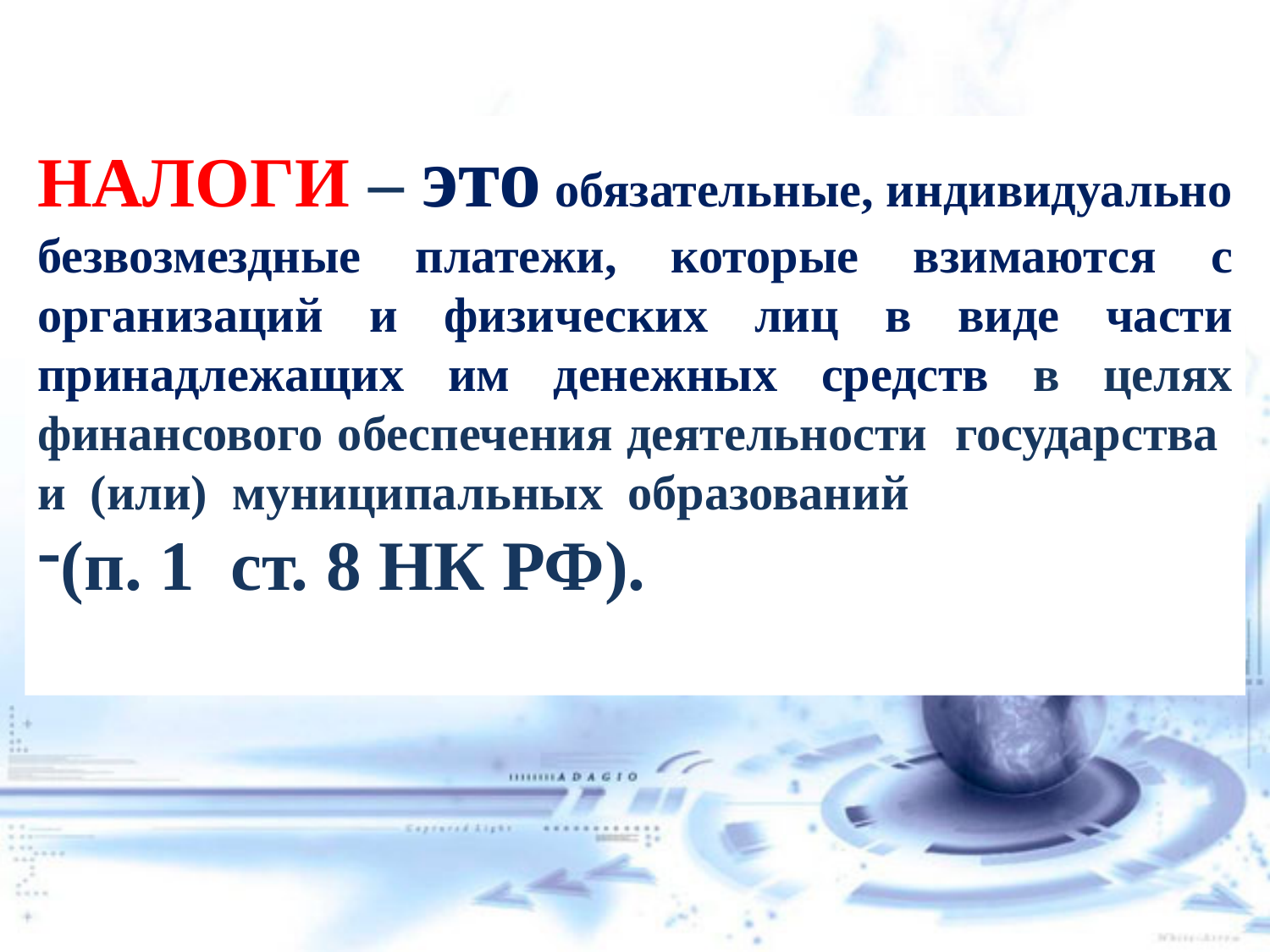

НАЛОГИ – это обязательные, индивидуально безвозмездные платежи, которые взимаются с организаций и физических лиц в виде части принадлежащих им денежных средств в целях финансового обеспечения деятельности  государства  и  (или)  муниципальных  образований
(п. 1  ст. 8 НК РФ).